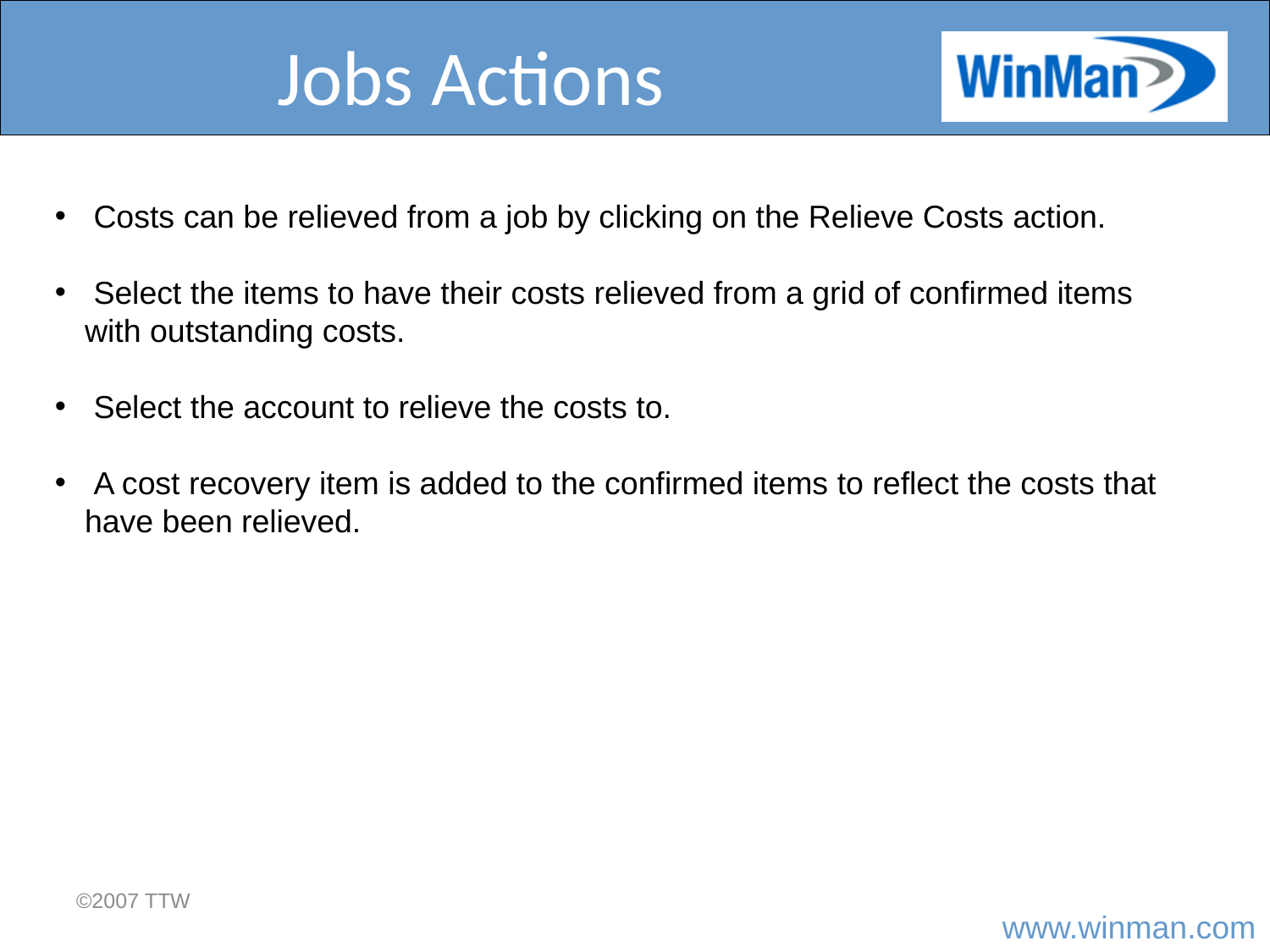

# Jobs Actions
 Costs can be relieved from a job by clicking on the Relieve Costs action.

 Select the items to have their costs relieved from a grid of confirmed items with outstanding costs.

 Select the account to relieve the costs to.

 A cost recovery item is added to the confirmed items to reflect the costs that have been relieved.
©2007 TTW